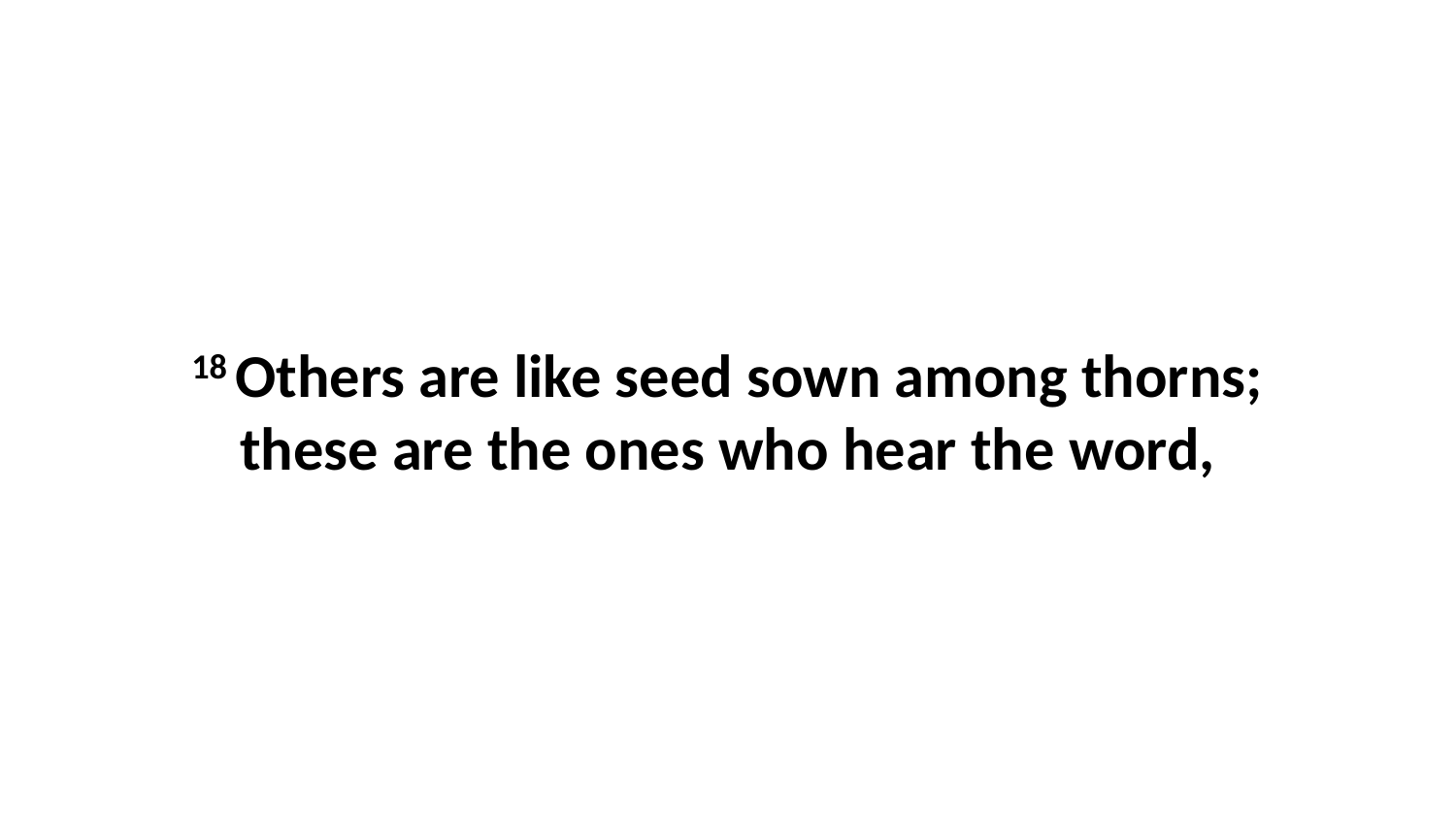

18 Others are like seed sown among thorns; these are the ones who hear the word,